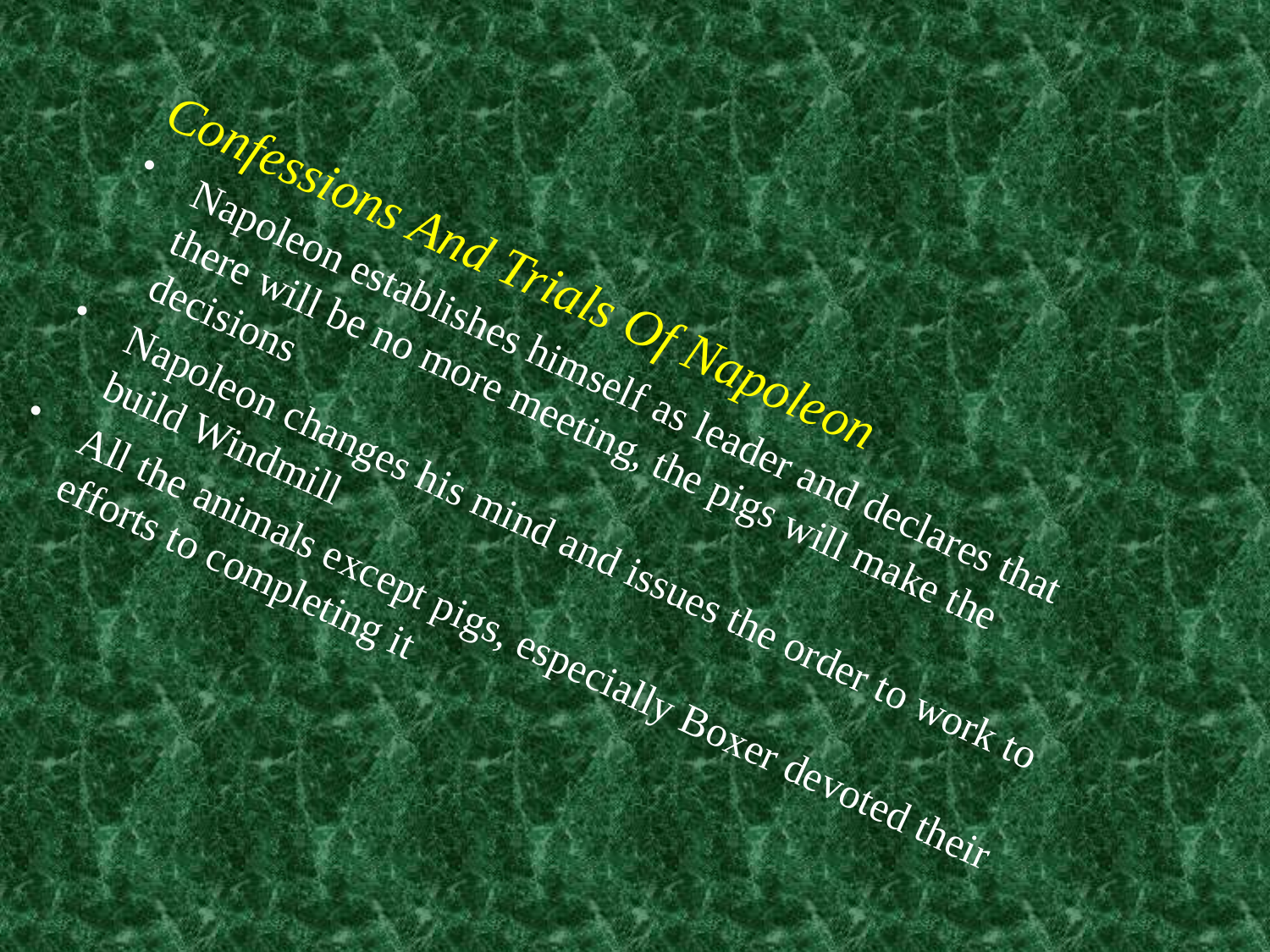

#

Confessions And Trials Of Napoleon
Napoleon establishes himself as leader and declares that there will be no more meeting, the pigs will make the decisions
Napoleon changes his mind and issues the order to work to build Windmill
All the animals except pigs, especially Boxer devoted their efforts to completing it